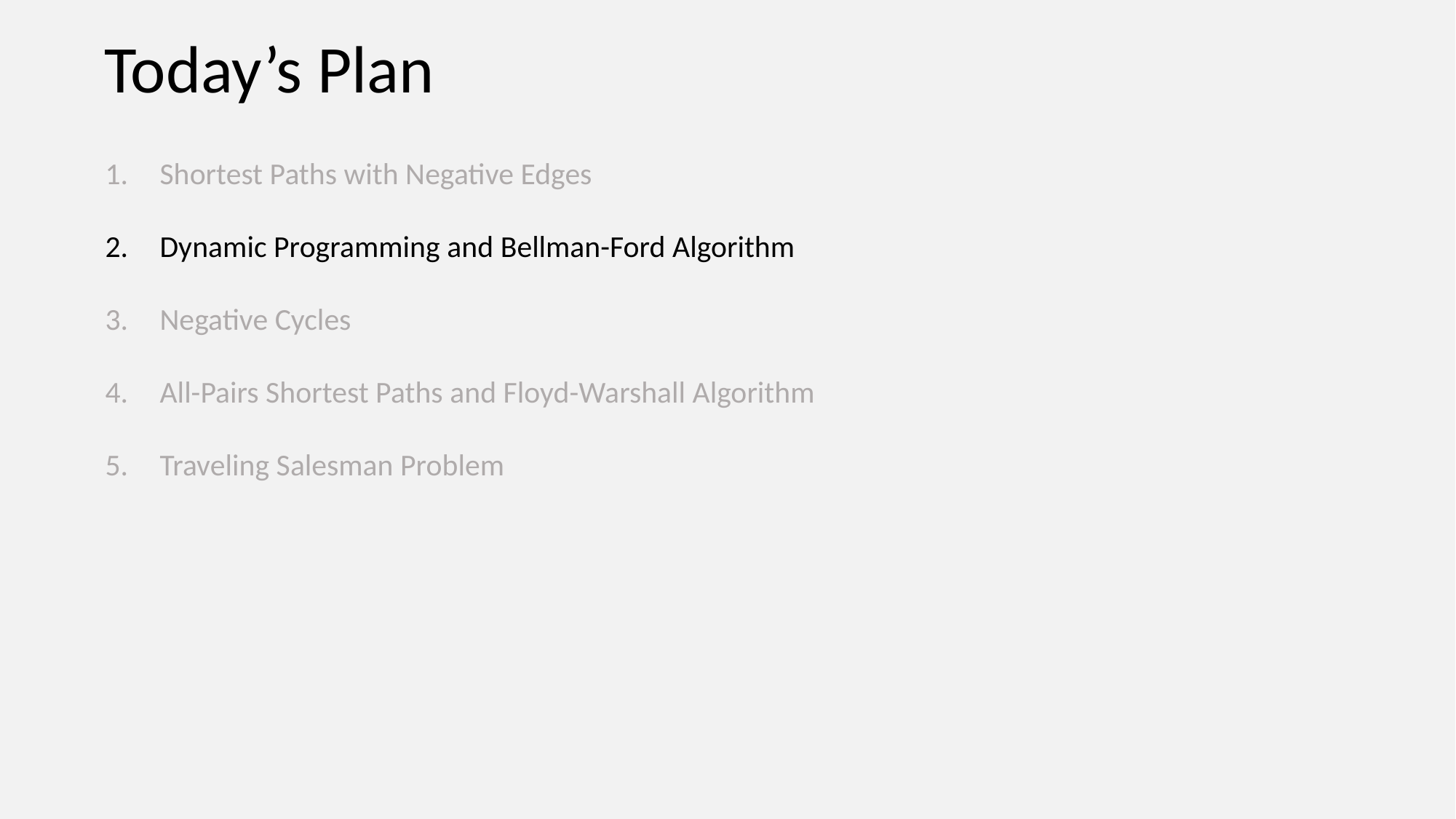

# Today’s Plan
Shortest Paths with Negative Edges

Dynamic Programming and Bellman-Ford Algorithm

Negative Cycles

All-Pairs Shortest Paths and Floyd-Warshall Algorithm

Traveling Salesman Problem